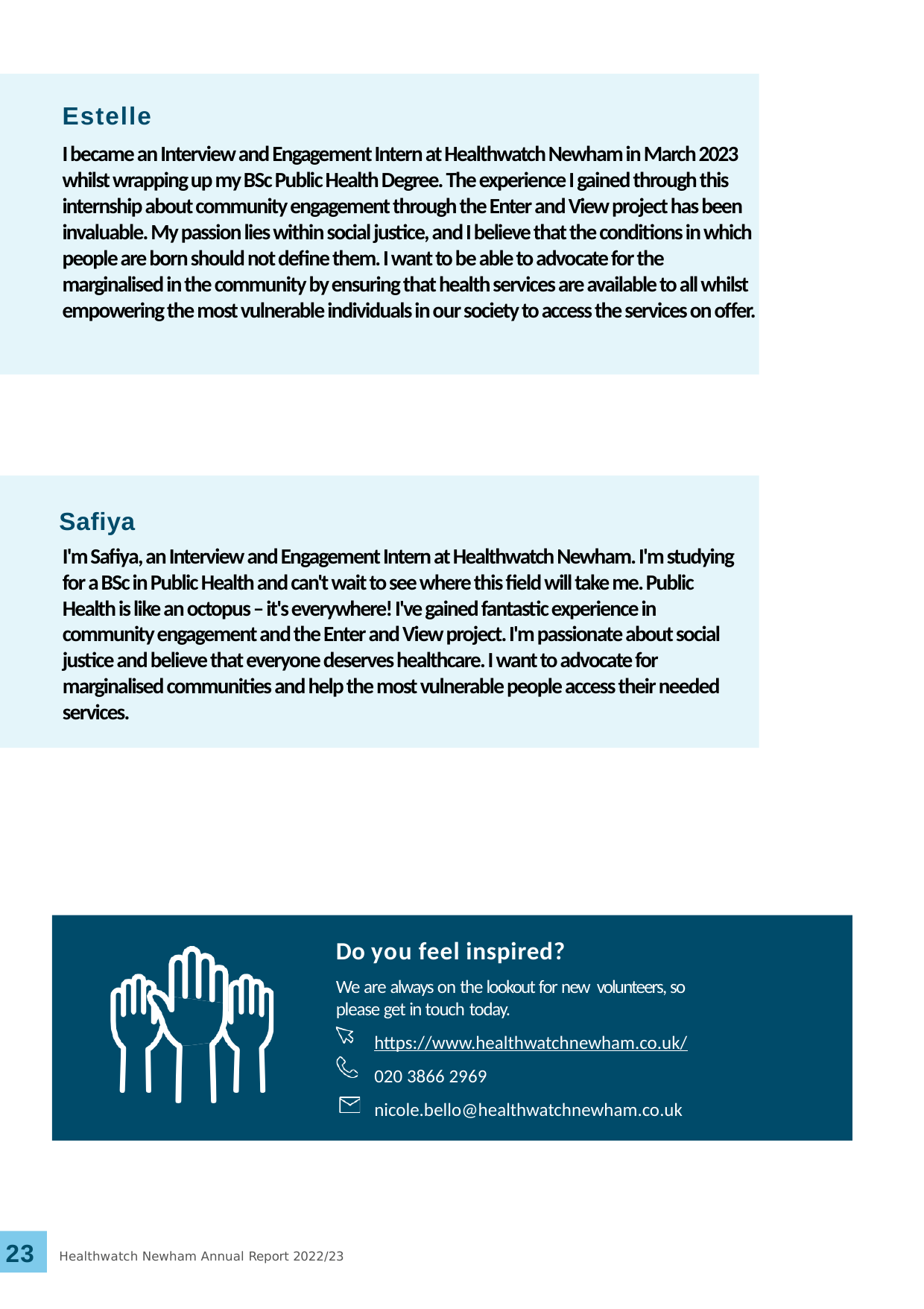

Estelle
I became an Interview and Engagement Intern at Healthwatch Newham in March 2023 whilst wrapping up my BSc Public Health Degree. The experience I gained through this internship about community engagement through the Enter and View project has been invaluable. My passion lies within social justice, and I believe that the conditions in which people are born should not define them. I want to be able to advocate for the marginalised in the community by ensuring that health services are available to all whilst empowering the most vulnerable individuals in our society to access the services on offer.

Safiya
I'm Safiya, an Interview and Engagement Intern at Healthwatch Newham. I'm studying for a BSc in Public Health and can't wait to see where this field will take me. Public Health is like an octopus – it's everywhere! I've gained fantastic experience in community engagement and the Enter and View project. I'm passionate about social justice and believe that everyone deserves healthcare. I want to advocate for marginalised communities and help the most vulnerable people access their needed services.

Do you feel inspired?
We are always on the lookout for new  volunteers, so please get in touch today.
https://www.healthwatchnewham.co.uk/
020 3866 2969
nicole.bello@healthwatchnewham.co.uk

23
Healthwatch Newham Annual Report 2022/23